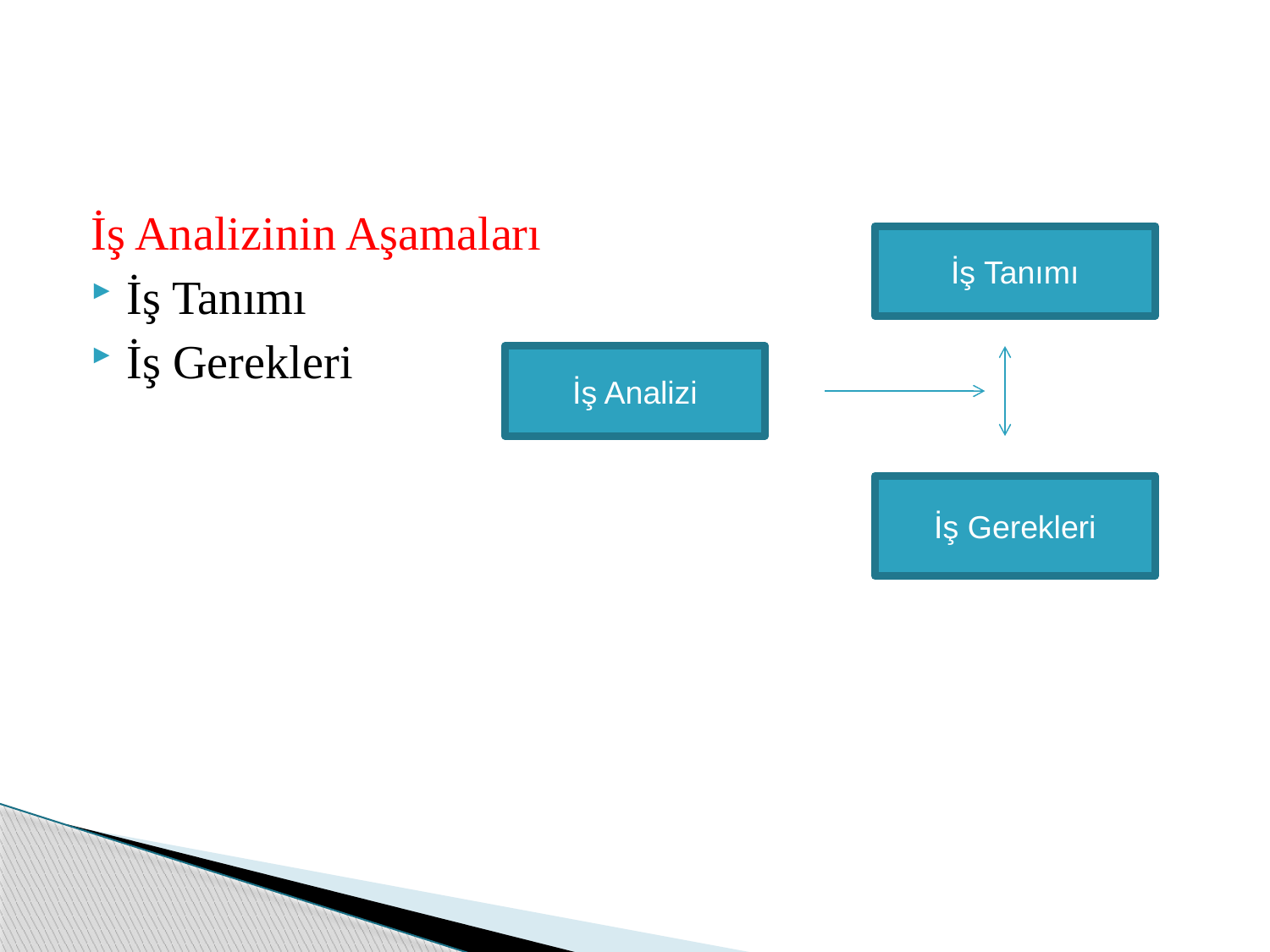

İş Analizinin Aşamaları
İş Tanımı
İş Gerekleri
İş Tanımı
İş Analizi
İş Gerekleri